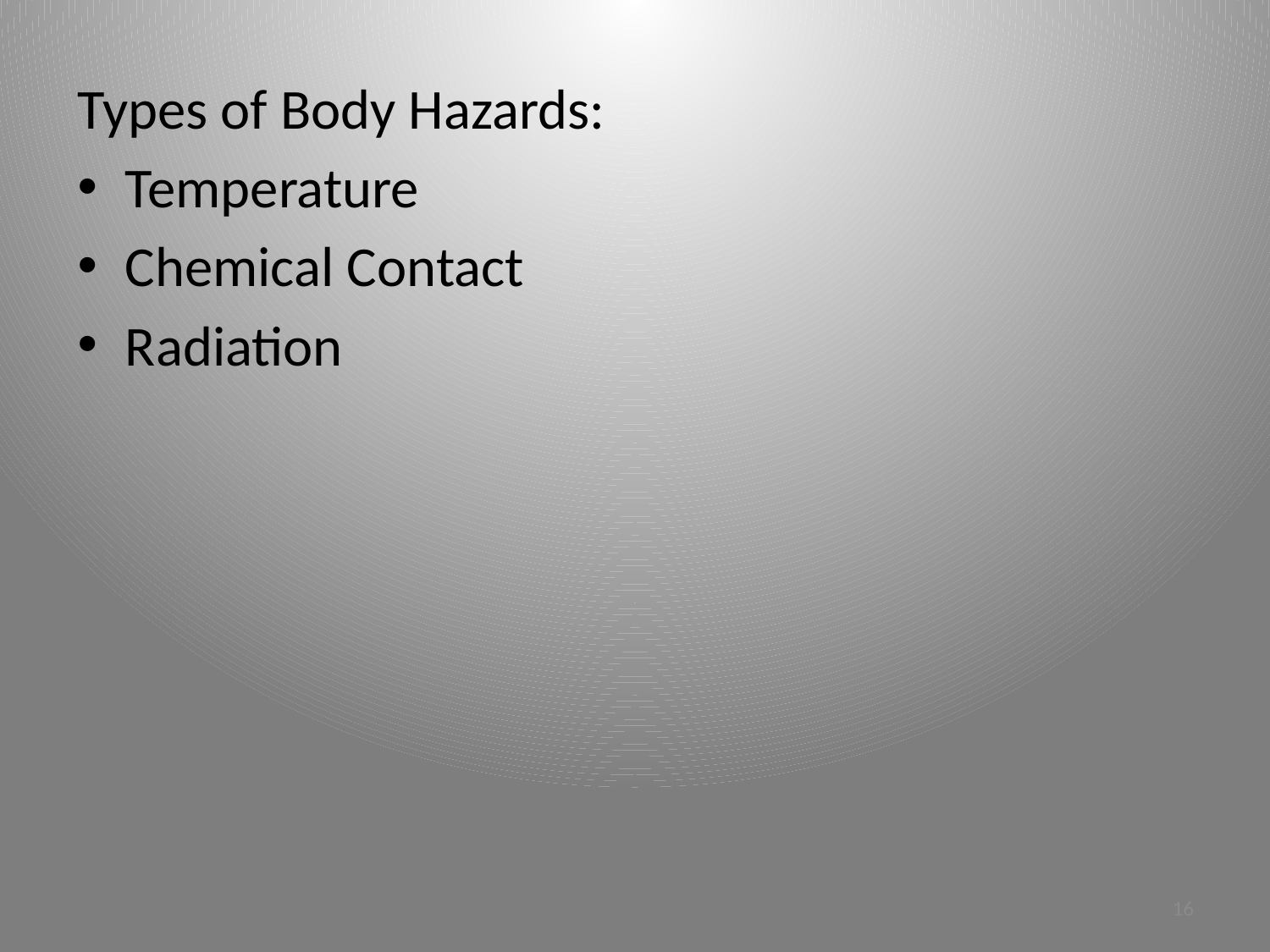

Types of Body Hazards:
Temperature
Chemical Contact
Radiation

16